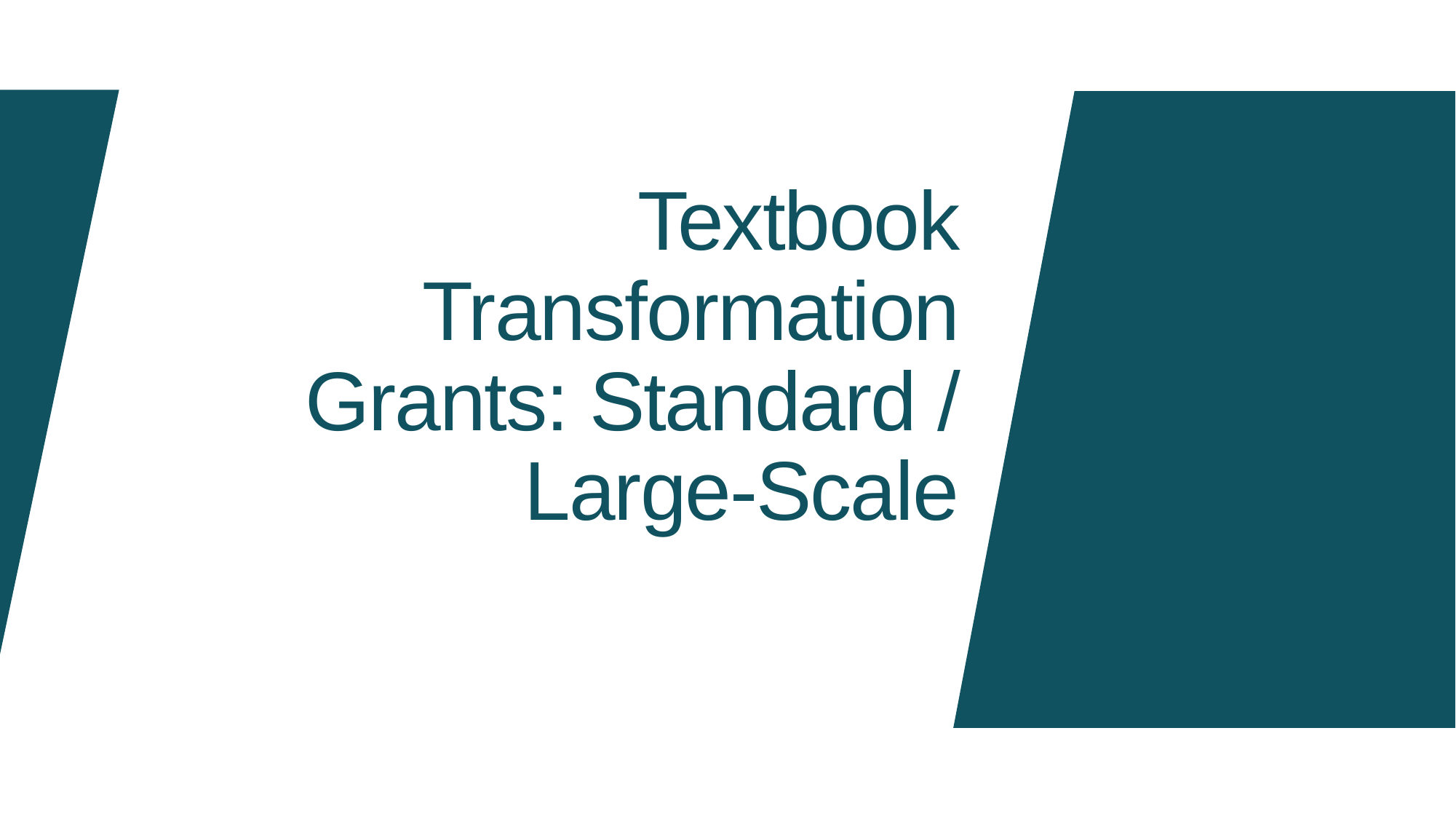

# Textbook Transformation Grants: Standard / Large-Scale